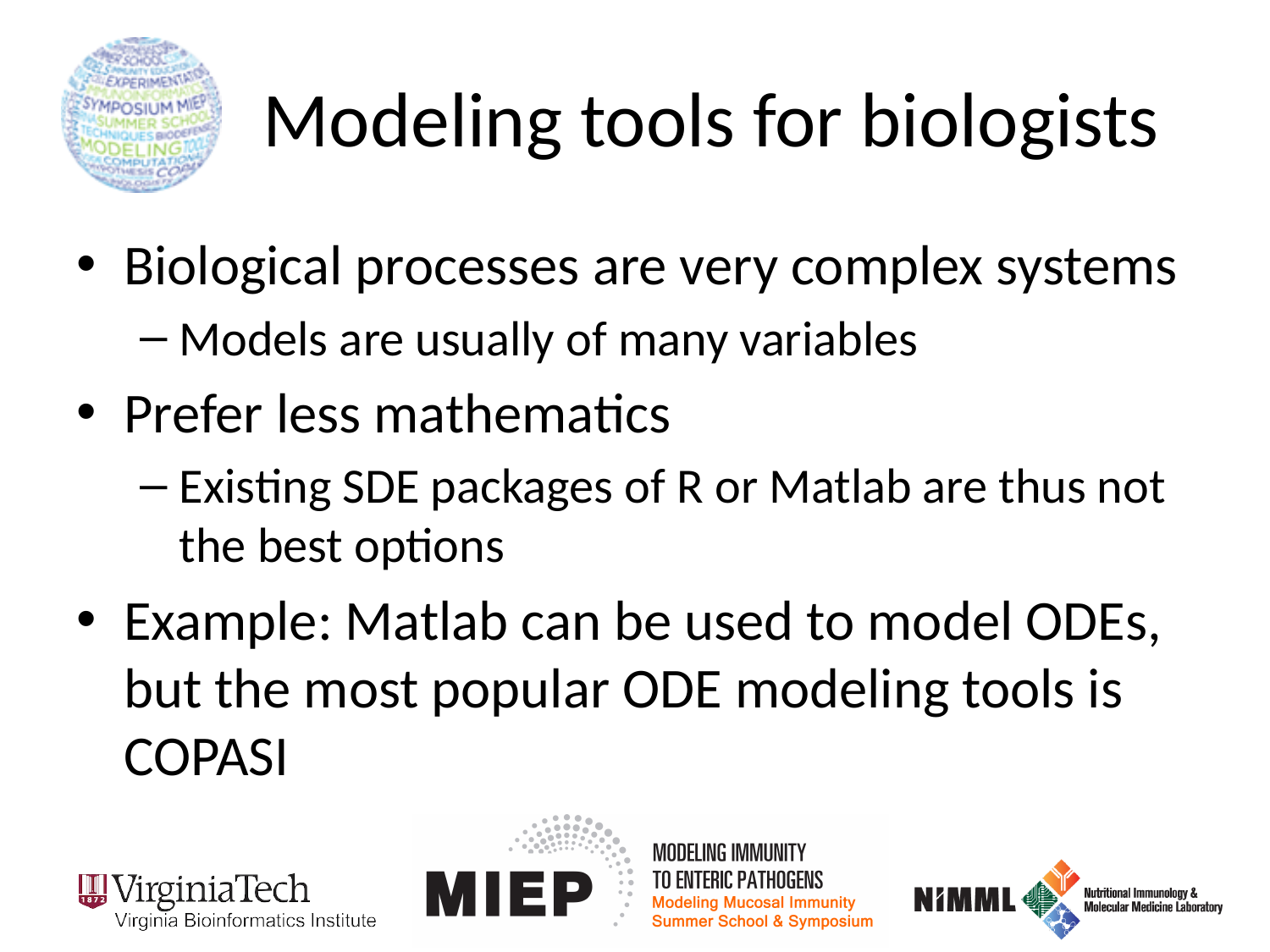

# Modeling tools for biologists
Biological processes are very complex systems
Models are usually of many variables
Prefer less mathematics
Existing SDE packages of R or Matlab are thus not the best options
Example: Matlab can be used to model ODEs, but the most popular ODE modeling tools is COPASI